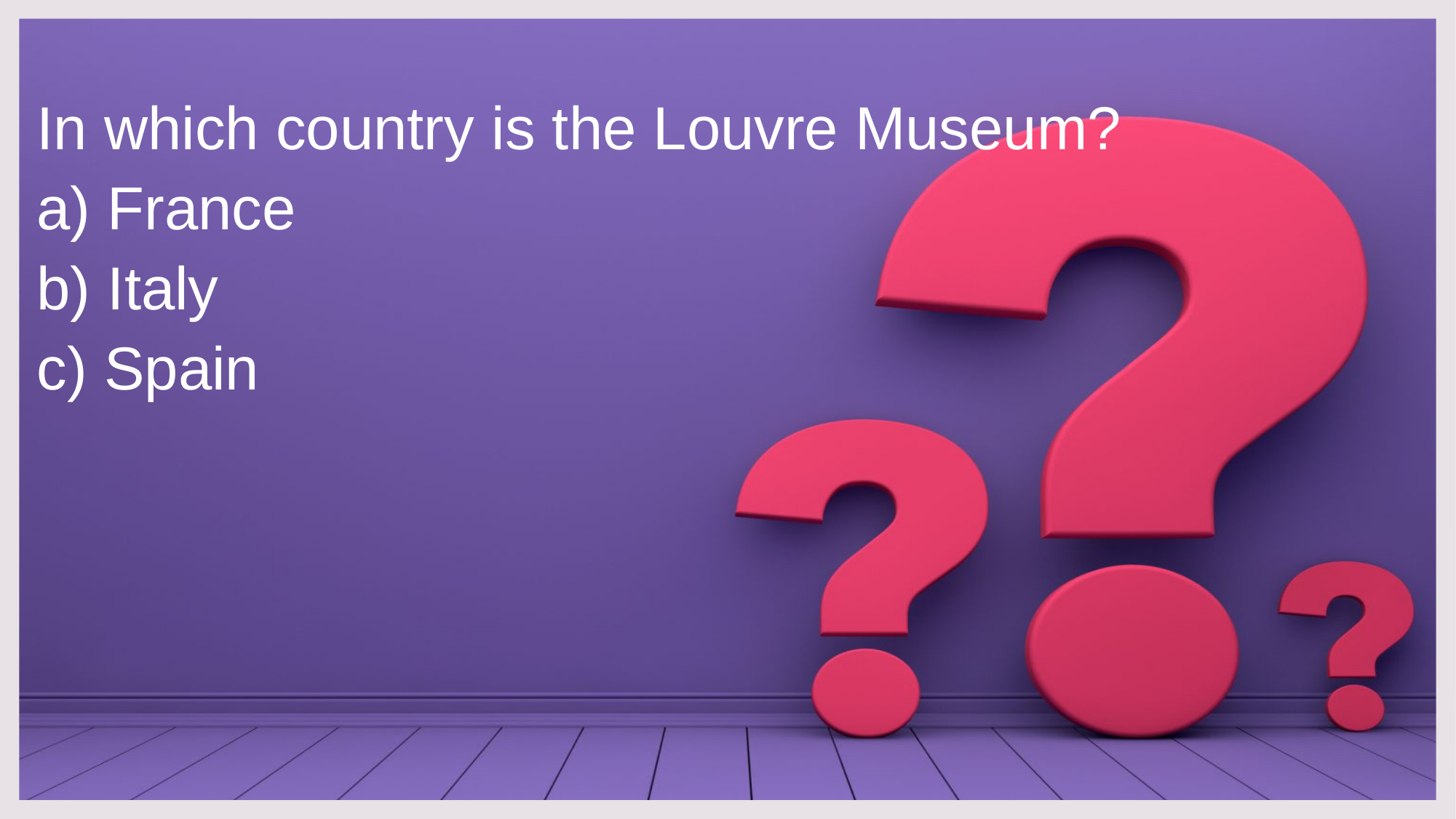

# In which country is the Louvre Museum?
a) France
b) Italy
c) Spain